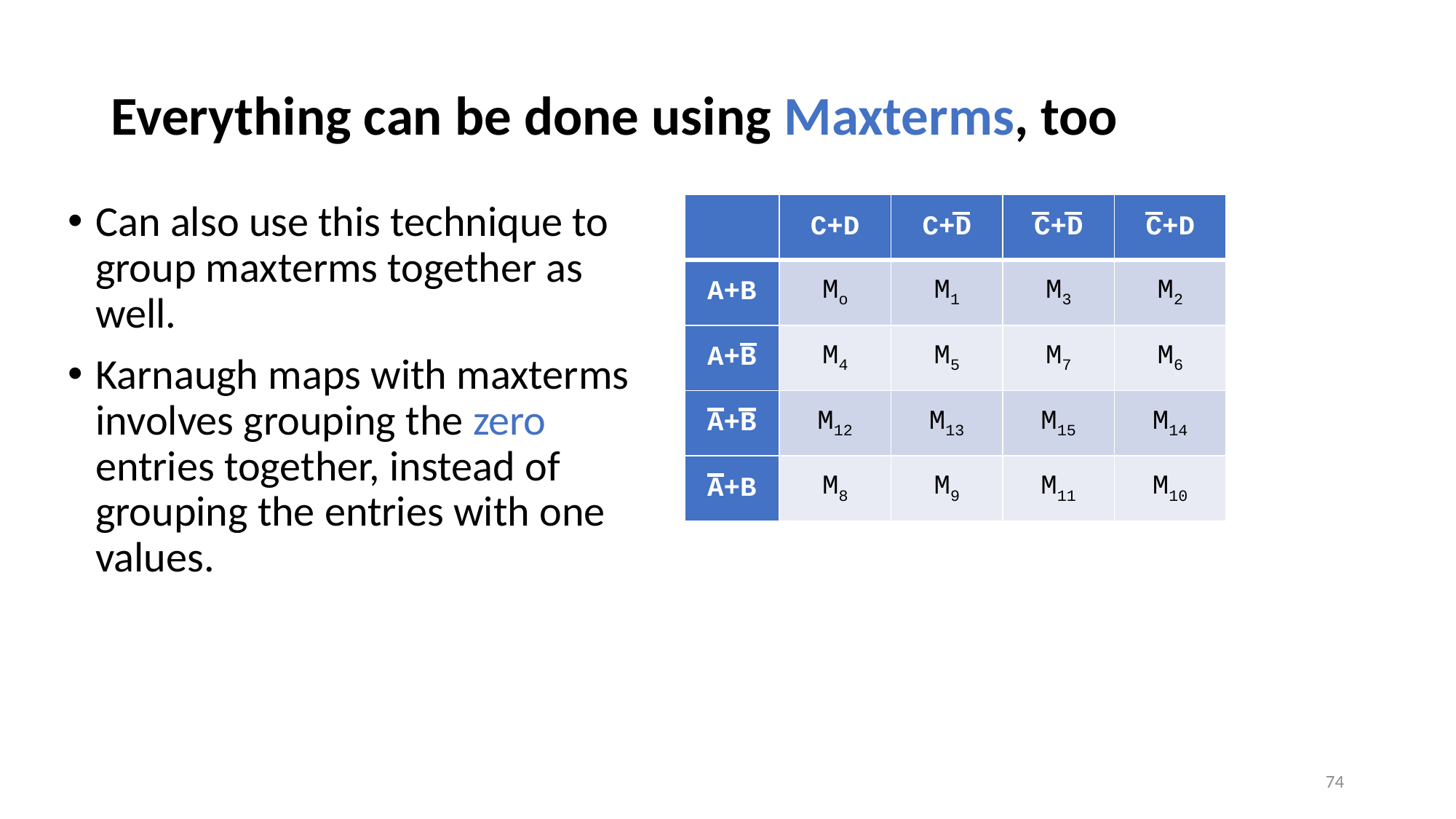

# Everything can be done using Maxterms, too
Can also use this technique to group maxterms together as well.
Karnaugh maps with maxterms involves grouping the zero entries together, instead of grouping the entries with one values.
|  | C+D | C+D | C+D | C+D |
| --- | --- | --- | --- | --- |
| A+B | Mo | M1 | M3 | M2 |
| A+B | M4 | M5 | M7 | M6 |
| A+B | M12 | M13 | M15 | M14 |
| A+B | M8 | M9 | M11 | M10 |
74